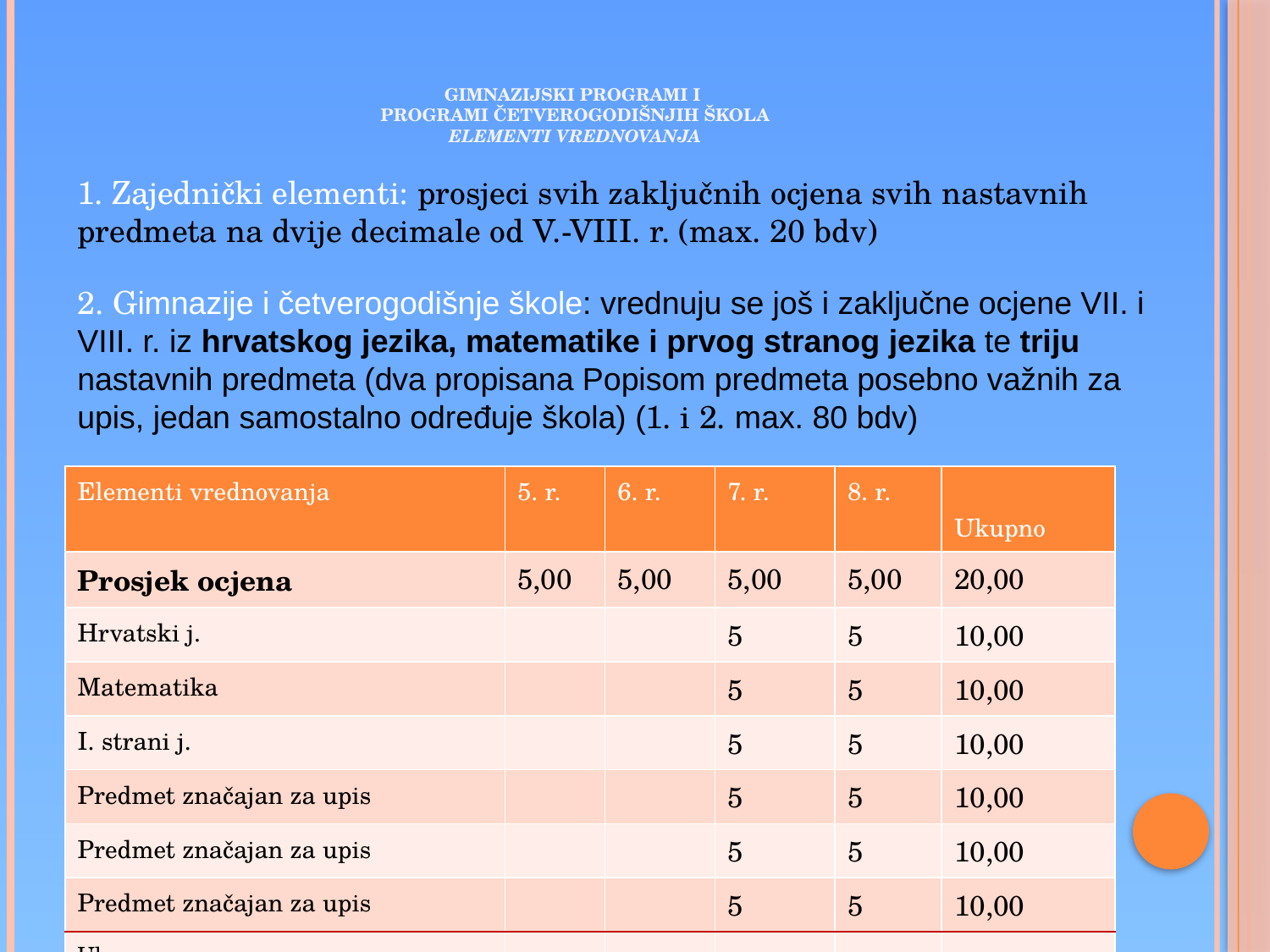

# Gimnazijski programi i programi četverogodišnjih škola elementi vrednovanja
1. Zajednički elementi: prosjeci svih zaključnih ocjena svih nastavnih predmeta na dvije decimale od V.-VIII. r. (max. 20 bdv)

2. Gimnazije i četverogodišnje škole: vrednuju se još i zaključne ocjene VII. i VIII. r. iz hrvatskog jezika, matematike i prvog stranog jezika te triju nastavnih predmeta (dva propisana Popisom predmeta posebno važnih za upis, jedan samostalno određuje škola) (1. i 2. max. 80 bdv)
| Elementi vrednovanja | 5. r. | 6. r. | 7. r. | 8. r. | Ukupno |
| --- | --- | --- | --- | --- | --- |
| Prosjek ocjena | 5,00 | 5,00 | 5,00 | 5,00 | 20,00 |
| Hrvatski j. |  |  | 5 | 5 | 10,00 |
| Matematika |  |  | 5 | 5 | 10,00 |
| I. strani j. |  |  | 5 | 5 | 10,00 |
| Predmet značajan za upis |  |  | 5 | 5 | 10,00 |
| Predmet značajan za upis |  |  | 5 | 5 | 10,00 |
| Predmet značajan za upis |  |  | 5 | 5 | 10,00 |
| Ukupno |  |  |  |  | 80,00 |